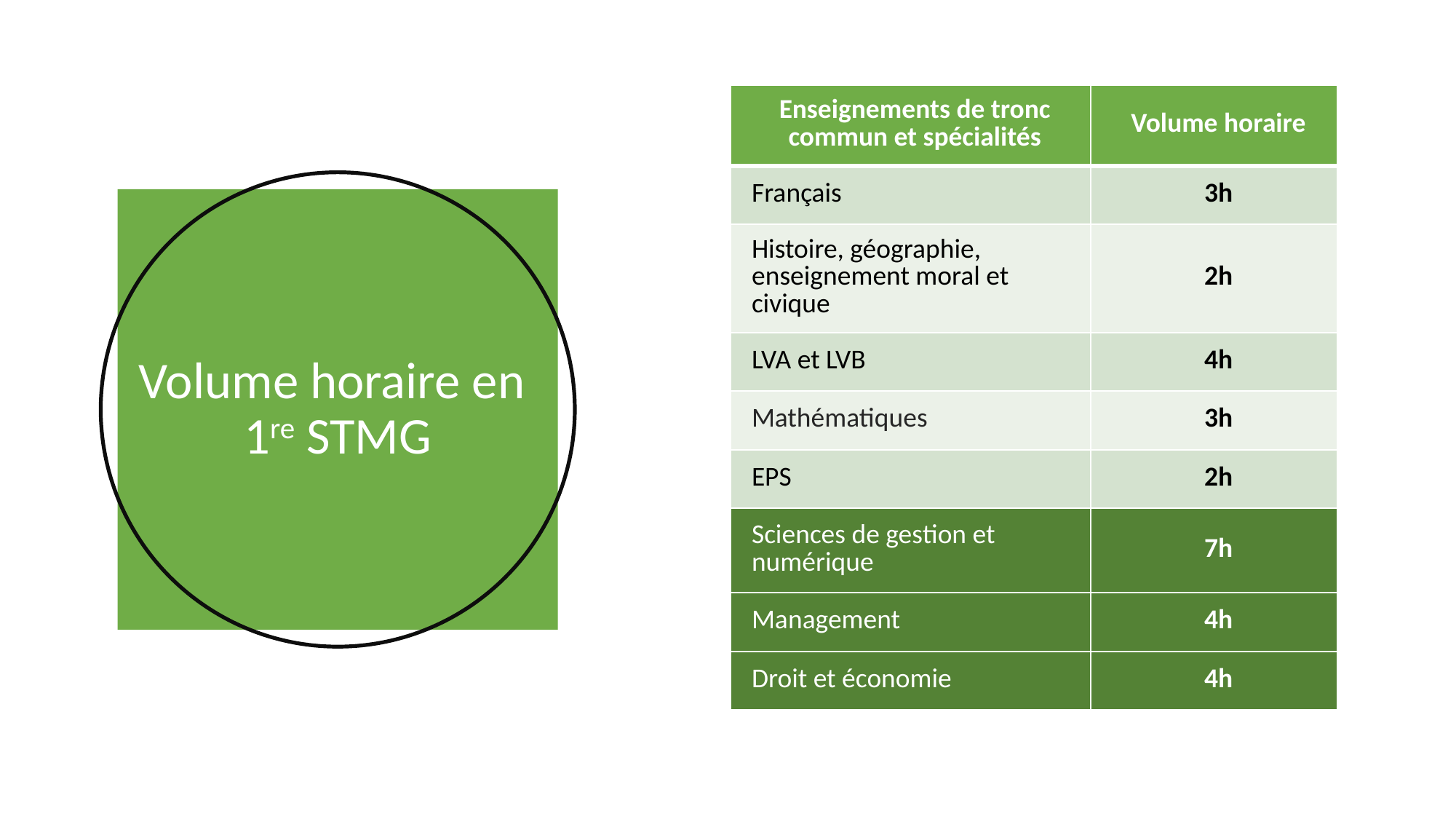

| Enseignements de tronc commun et spécialités | Volume horaire |
| --- | --- |
| Français | 3h |
| Histoire, géographie, enseignement moral et civique | 2h |
| LVA et LVB | 4h |
| Mathématiques | 3h |
| EPS | 2h |
| Sciences de gestion et numérique | 7h |
| Management | 4h |
| Droit et économie | 4h |

# Volume horaire en 1re STMG